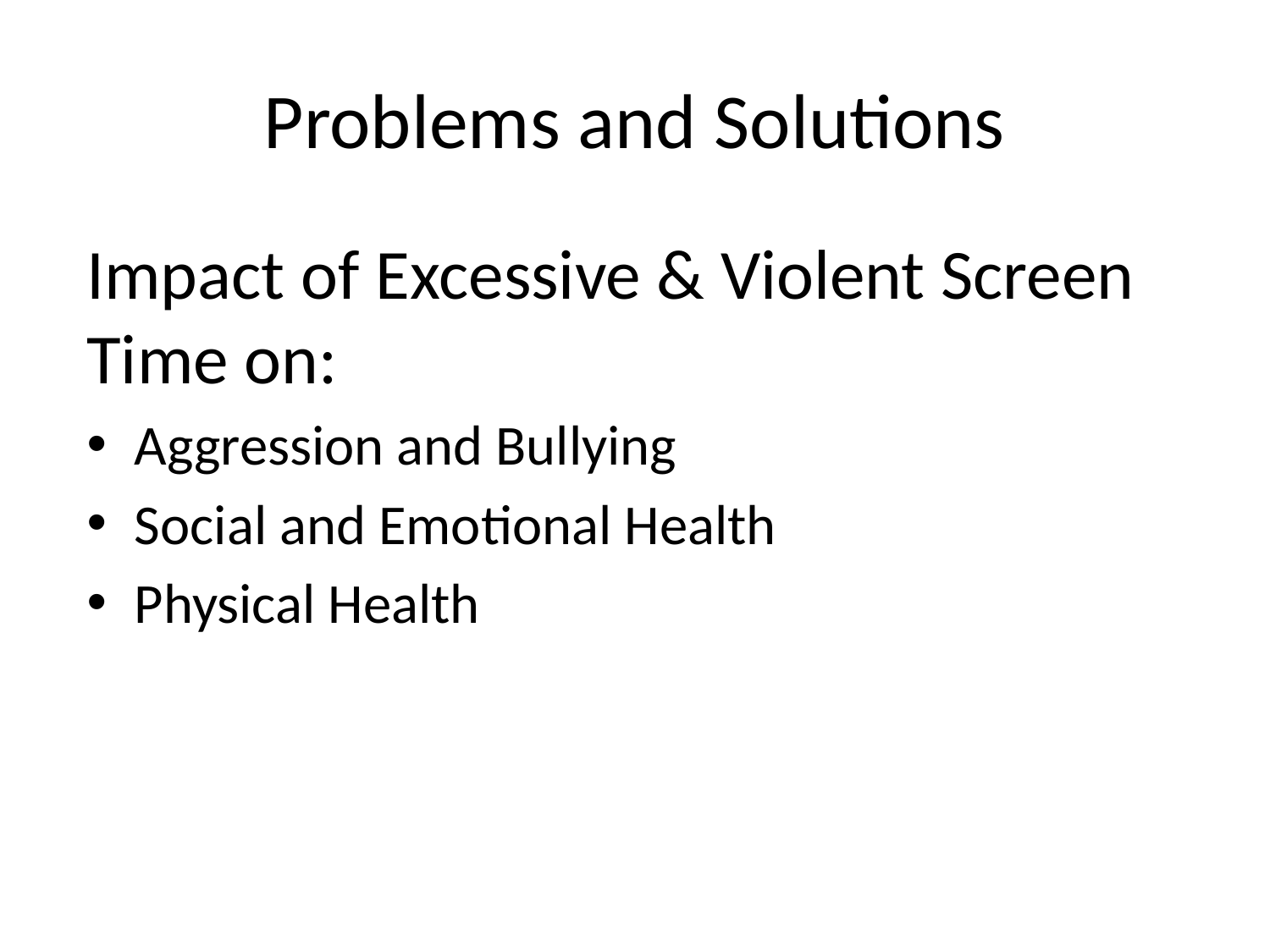

# Problems and Solutions
Impact of Excessive & Violent Screen Time on:
Aggression and Bullying
Social and Emotional Health
Physical Health